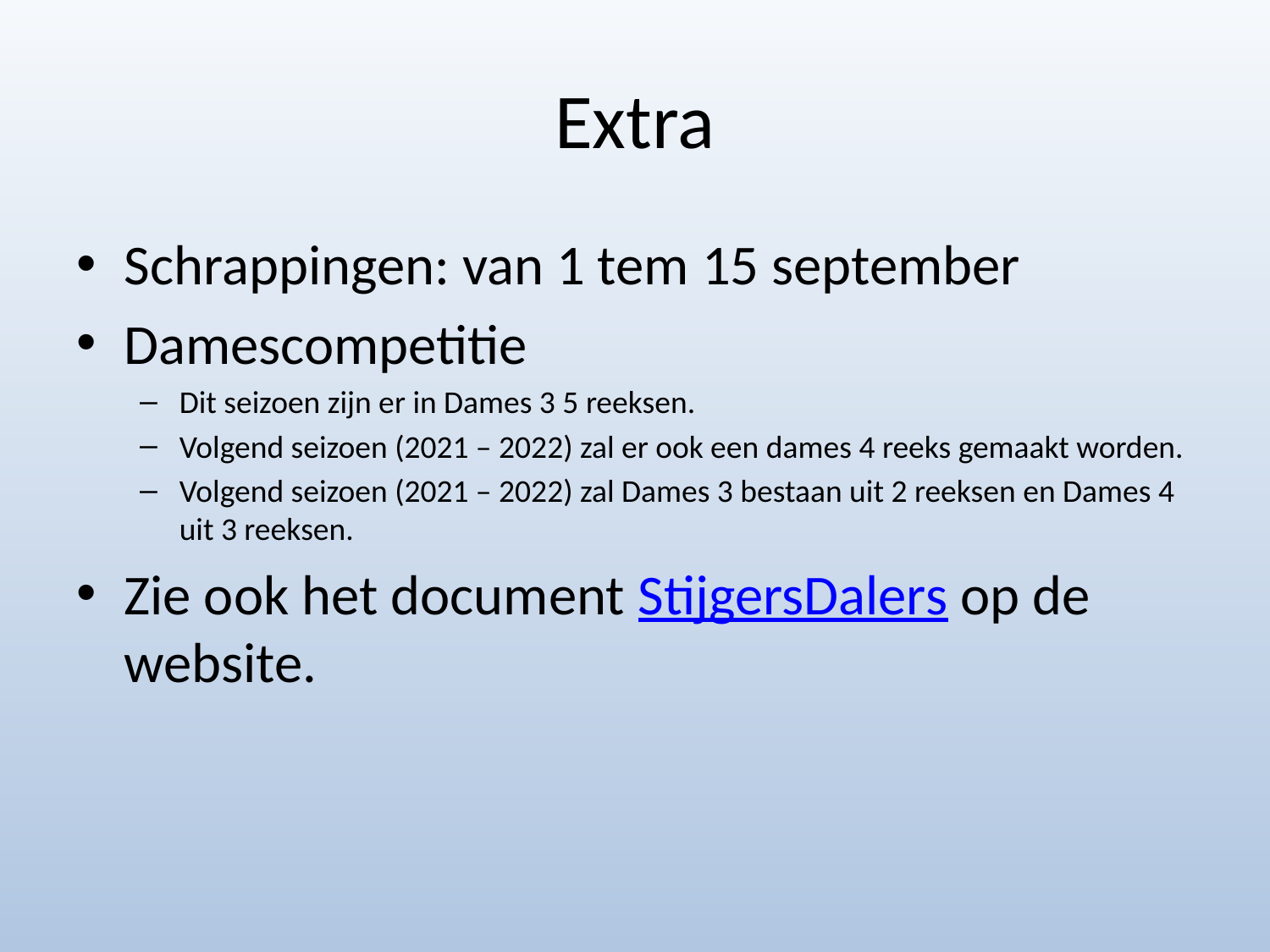

# Extra
Schrappingen: van 1 tem 15 september
Damescompetitie
Dit seizoen zijn er in Dames 3 5 reeksen.
Volgend seizoen (2021 – 2022) zal er ook een dames 4 reeks gemaakt worden.
Volgend seizoen (2021 – 2022) zal Dames 3 bestaan uit 2 reeksen en Dames 4 uit 3 reeksen.
Zie ook het document StijgersDalers op de website.